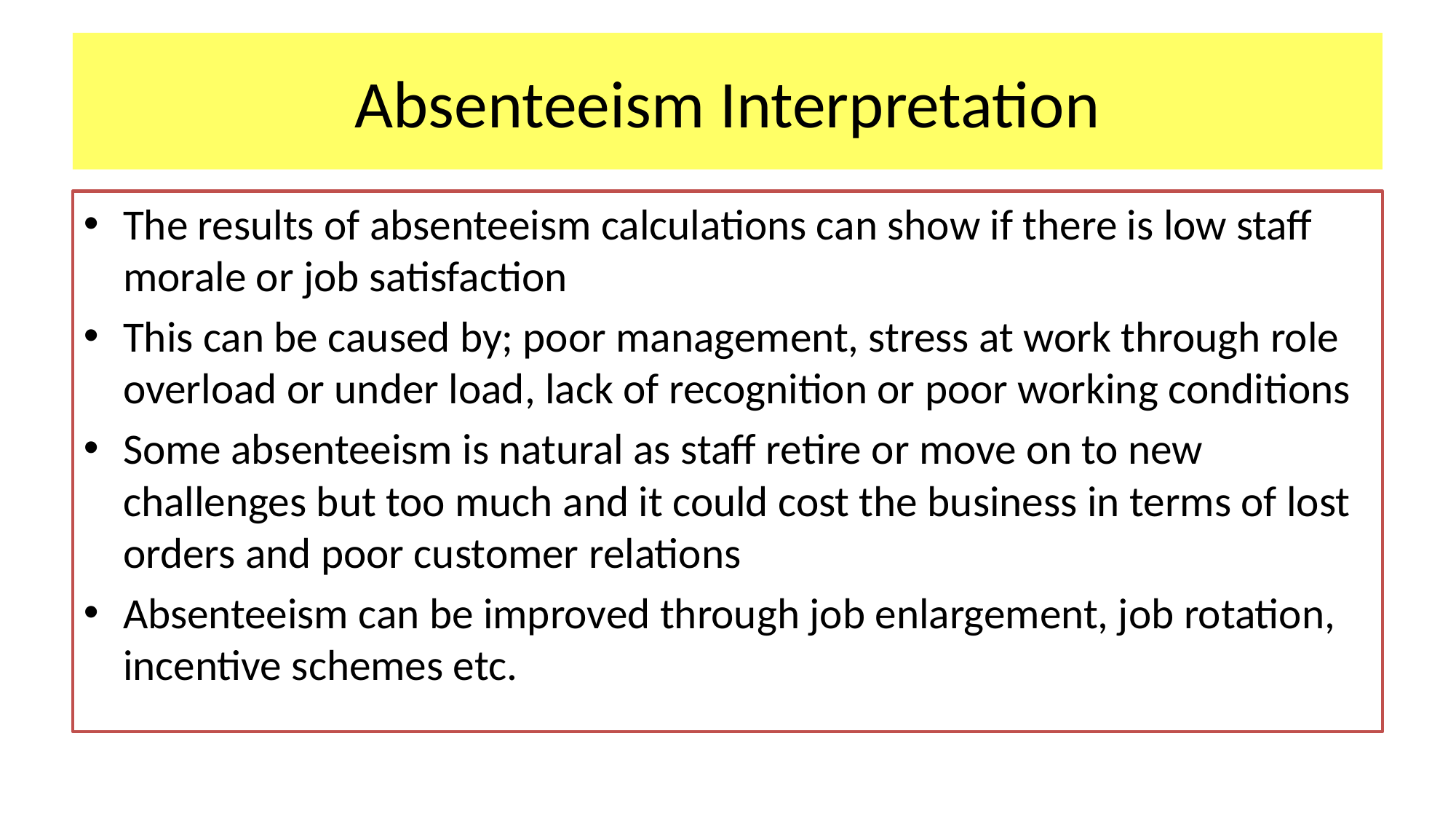

# Absenteeism Interpretation
The results of absenteeism calculations can show if there is low staff morale or job satisfaction
This can be caused by; poor management, stress at work through role overload or under load, lack of recognition or poor working conditions
Some absenteeism is natural as staff retire or move on to new challenges but too much and it could cost the business in terms of lost orders and poor customer relations
Absenteeism can be improved through job enlargement, job rotation, incentive schemes etc.